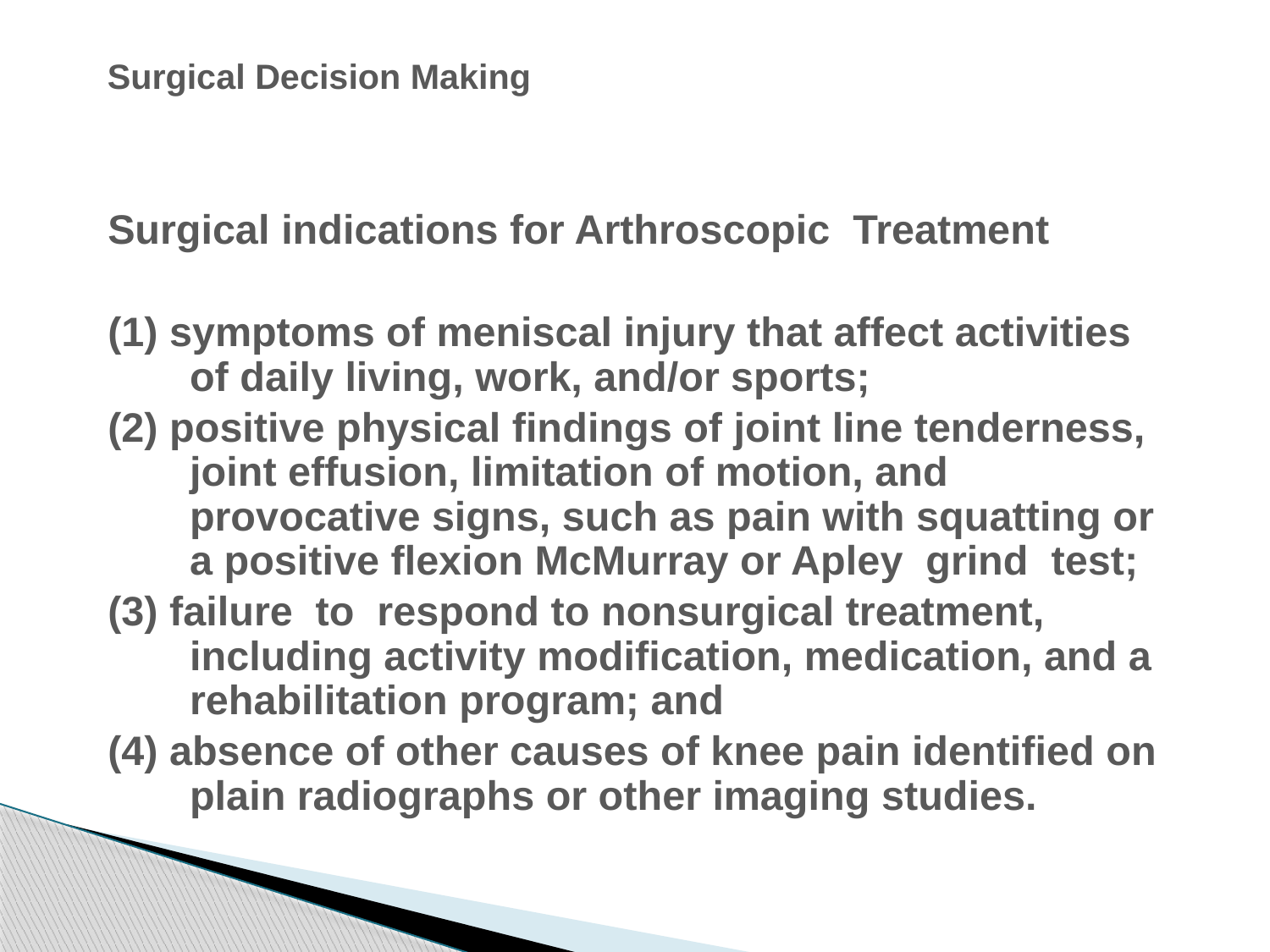

# Surgical Decision Making

Surgical indications for Arthroscopic  Treatment
(1) symptoms of meniscal injury that affect activities of daily living, work, and/or sports;
(2) positive physical findings of joint line tenderness, joint effusion, limitation of motion, and provocative signs, such as pain with squatting or a positive flexion McMurray or Apley  grind  test;
(3) failure  to  respond to nonsurgical treatment, including activity modification, medication, and a rehabilitation program; and
(4) absence of other causes of knee pain identified on plain radiographs or other imaging studies.